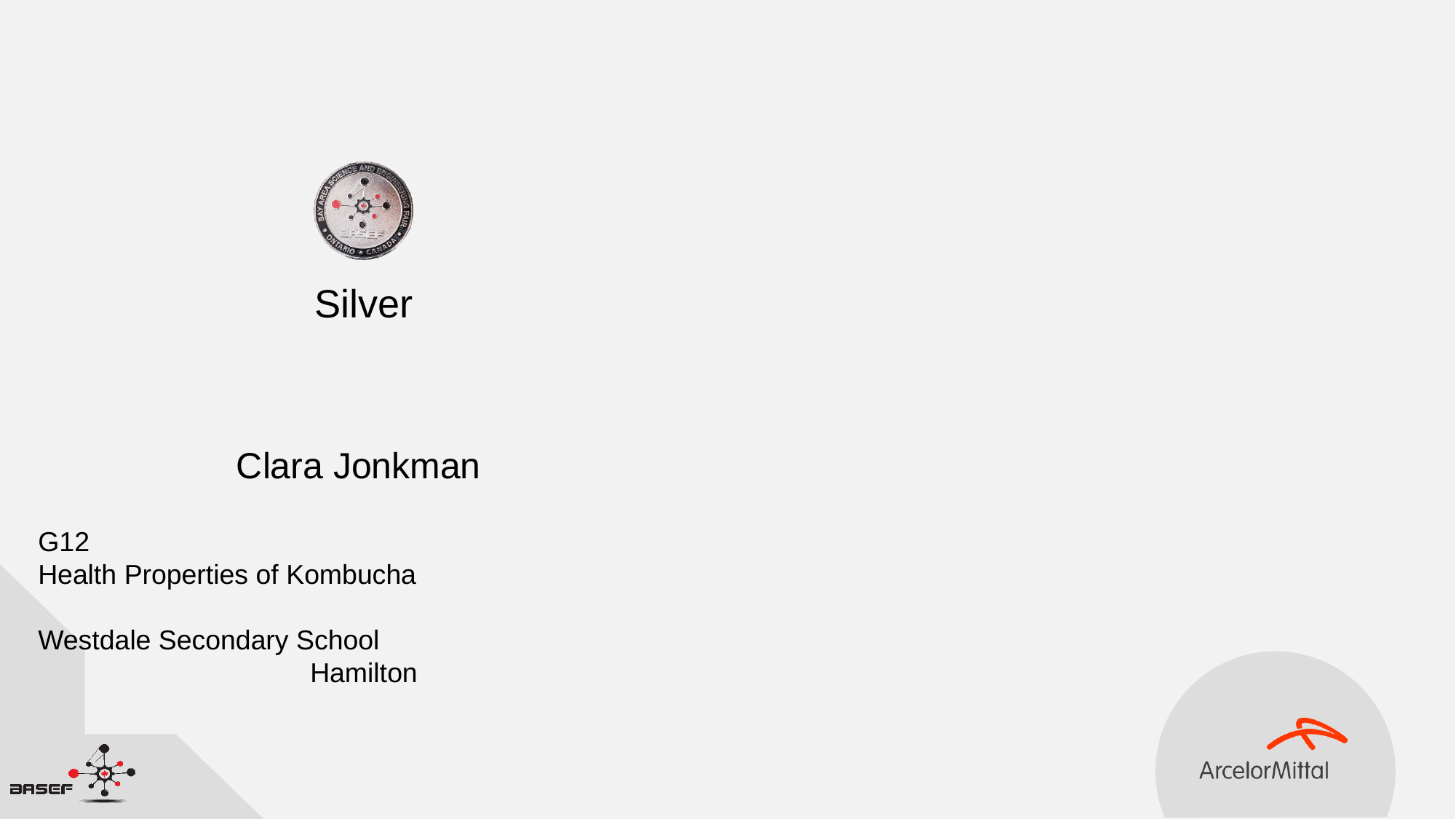

Silver
Clara Jonkman
G12
Health Properties of Kombucha

Westdale Secondary School
Hamilton